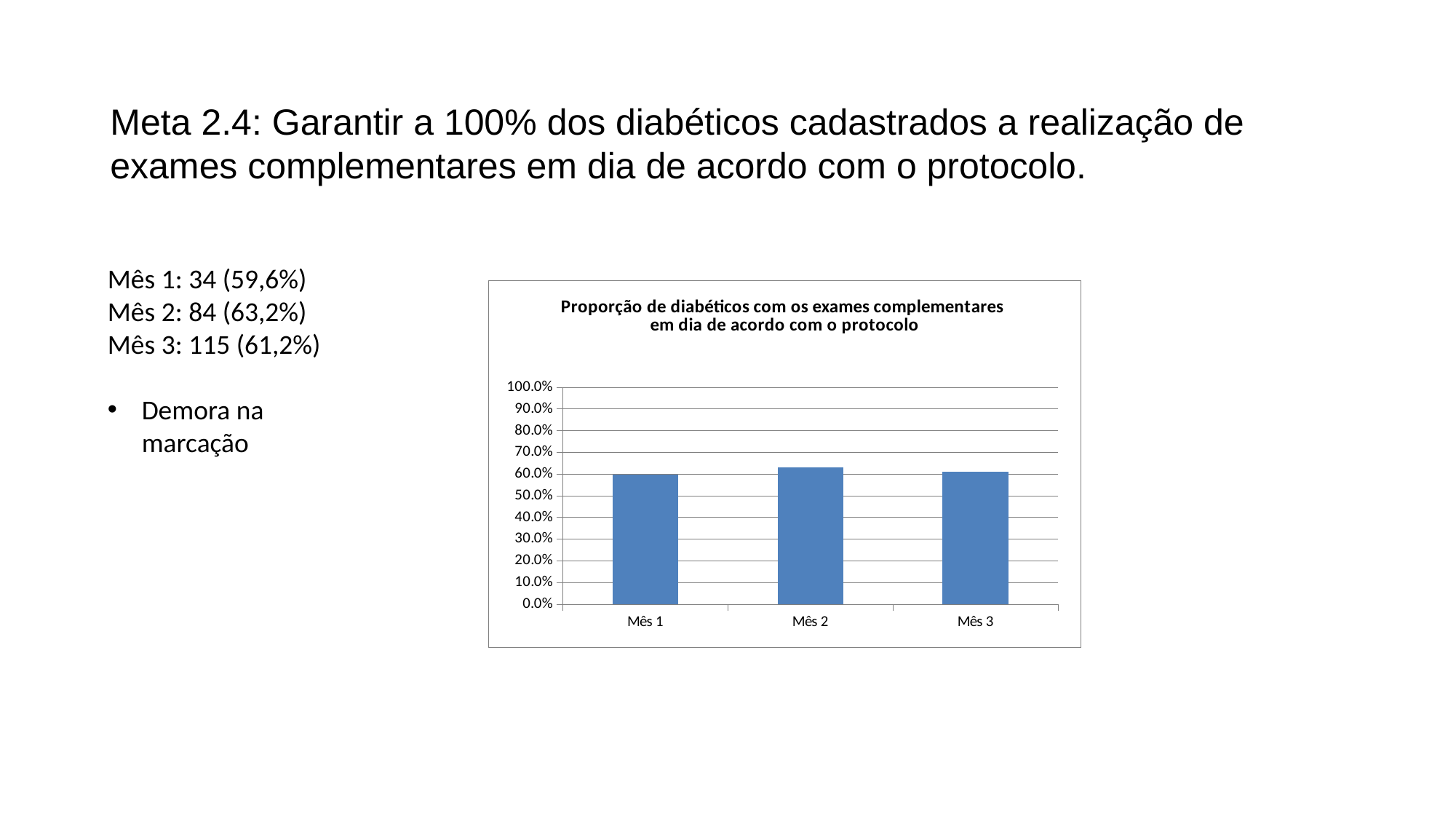

Meta 2.4: Garantir a 100% dos diabéticos cadastrados a realização de exames complementares em dia de acordo com o protocolo.
Mês 1: 34 (59,6%)
Mês 2: 84 (63,2%)
Mês 3: 115 (61,2%)

Demora na marcação

### Chart:

| Category | Proporção de diabéticos com os exames complementares  em dia de acordo com o protocolo |
|---|---|
| Mês 1 | 0.5964912280701754 |
| Mês 2 | 0.631578947368421 |
| Mês 3 | 0.6117021276595744 |